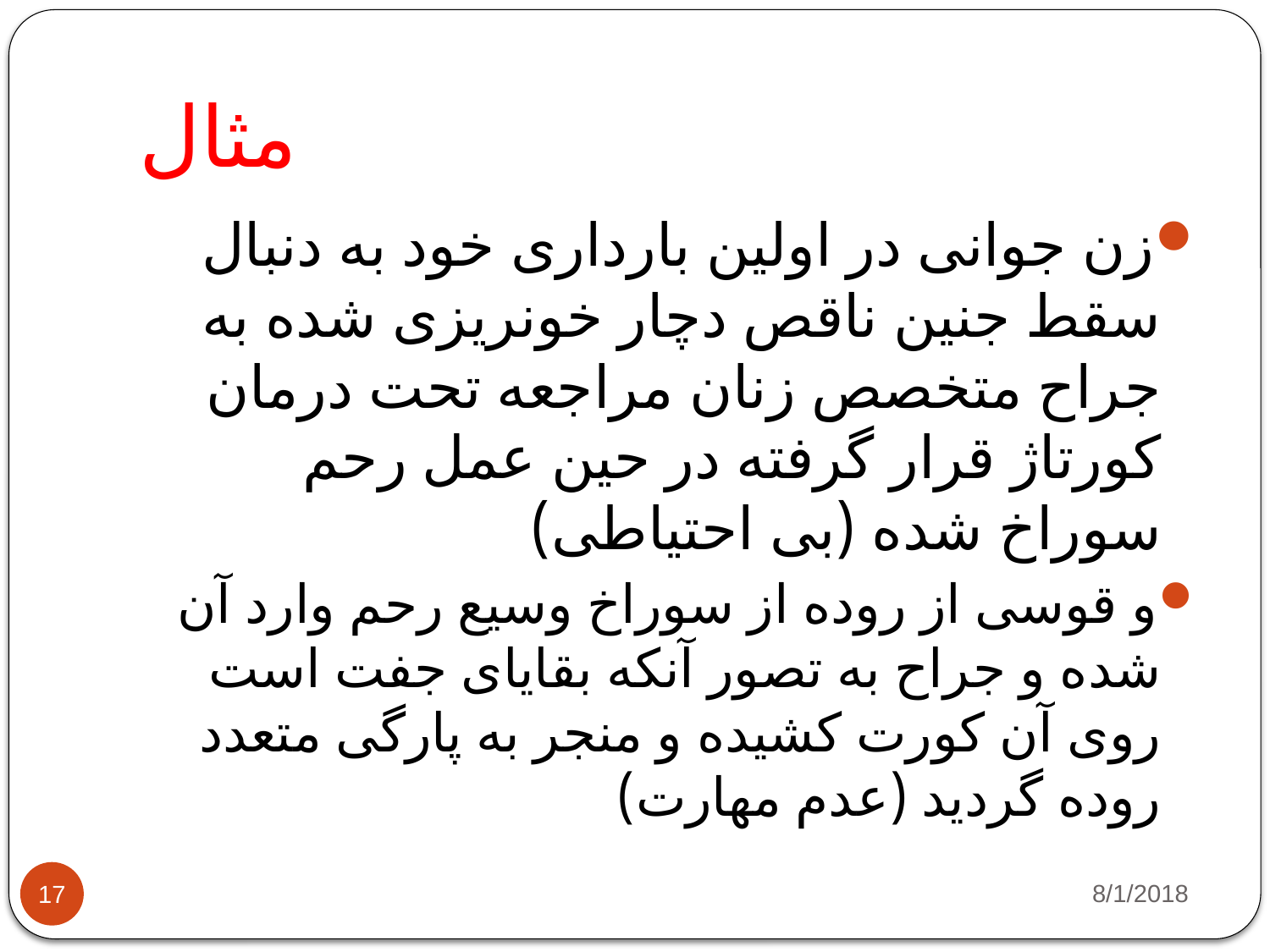

# مثال
زن جوانی در اولين بارداری خود به دنبال سقط جنين ناقص دچار خونريزی شده به جراح متخصص زنان مراجعه تحت درمان كورتاژ قرار گرفته در حين عمل رحم سوراخ شده (بی احتياطی)
و قوسی از روده از سوراخ وسيع رحم وارد آن شده و جراح به تصور آنكه بقايای جفت است روی آن كورت كشيده و منجر به پارگی متعدد روده گرديد (عدم مهارت)
8/1/2018
17